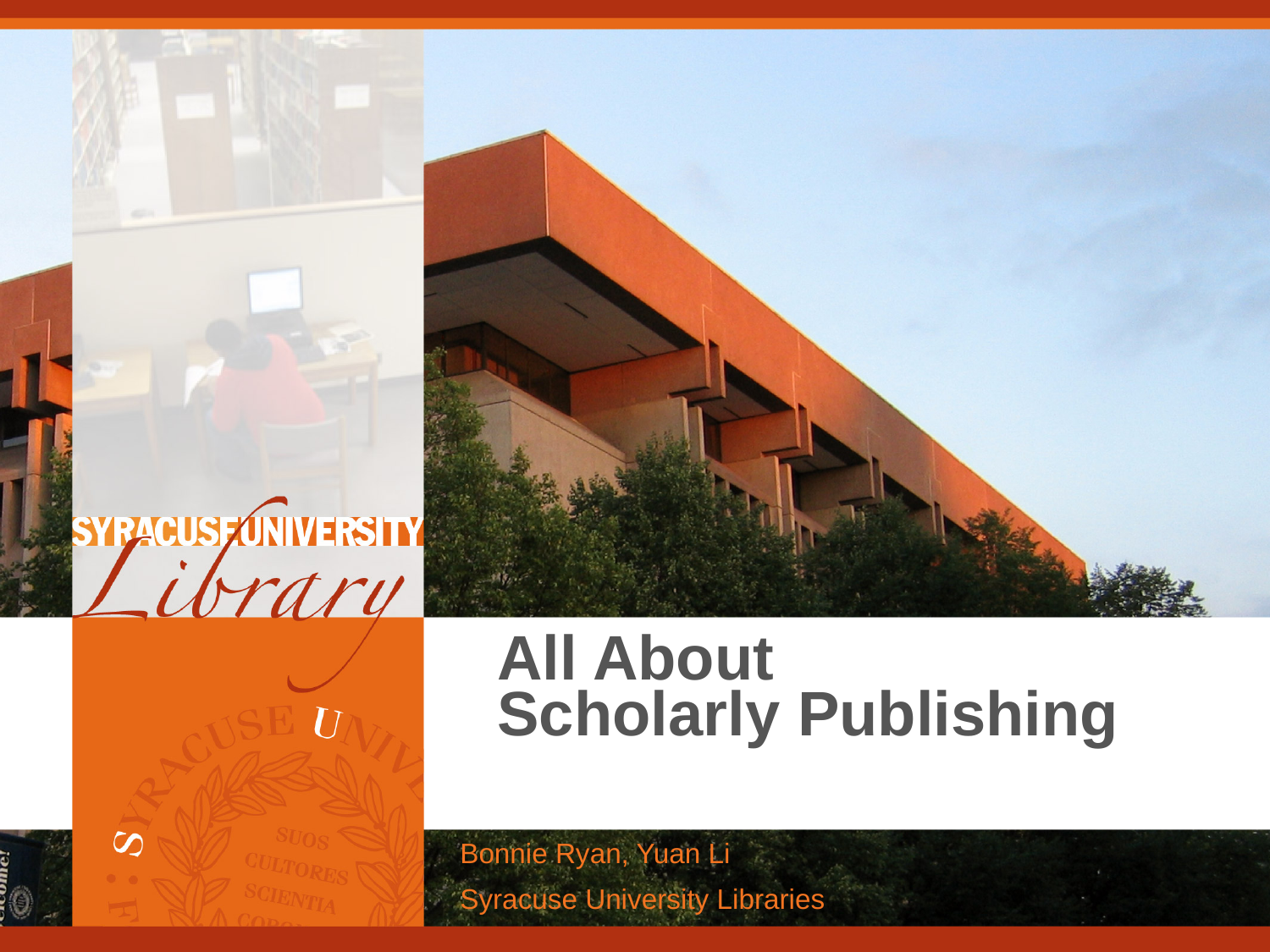

# All About Scholarly Publishing
Bonnie Ryan, Yuan Li
Syracuse University Libraries